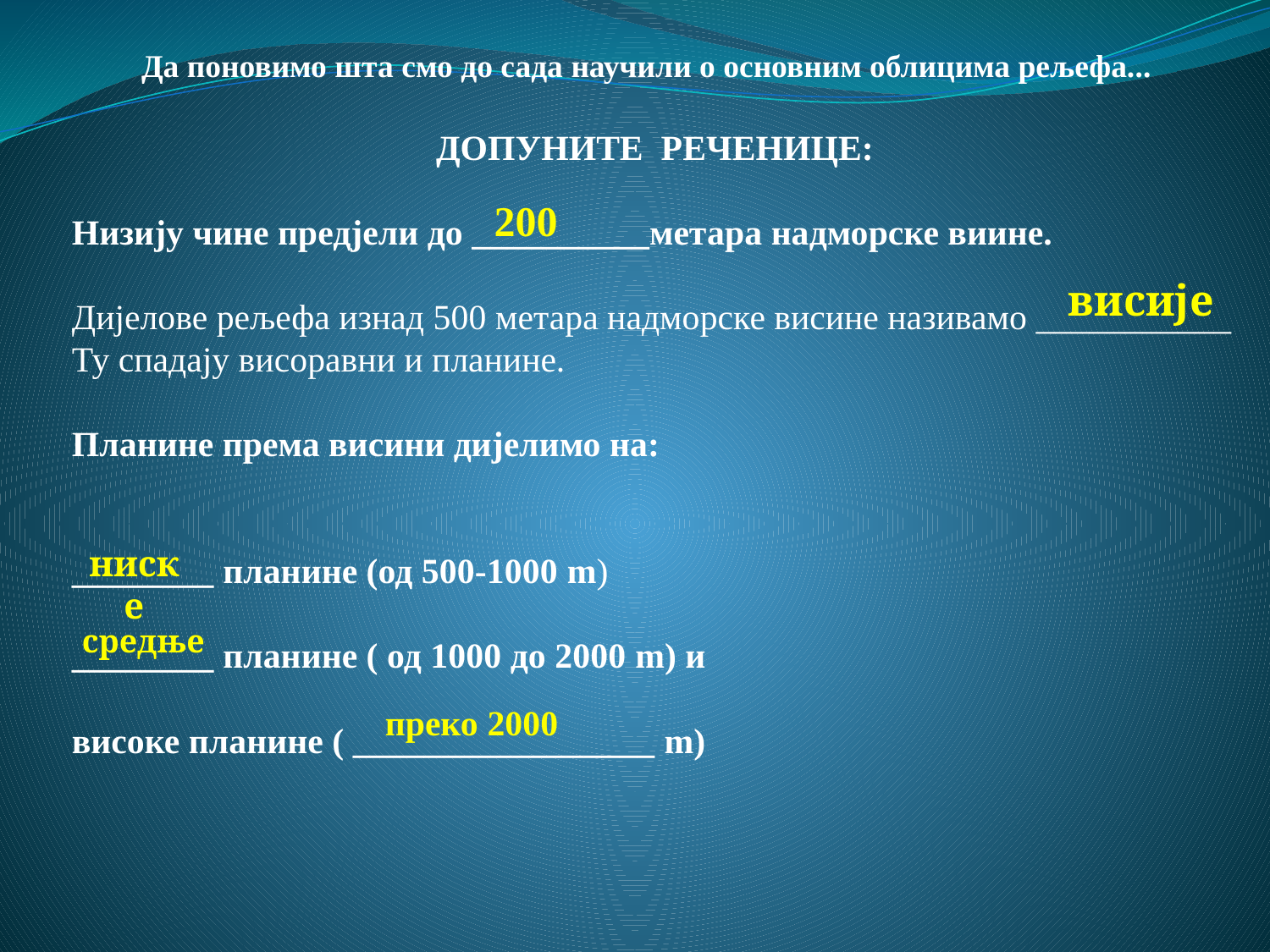

Да поновимо шта смо до сада научили о основним облицима рељефа...
ДОПУНИТЕ  РЕЧЕНИЦЕ:

Низију чине предјели до __________метара надморске виине.

Дијелове рељефа изнад 500 метара надморске висине називамо ___________
Ту спадају висоравни и планине.

Планине према висини дијелимо на:

________ планине (од 500-1000 m)

________ планине ( од 1000 до 2000 m) и

високе планине ( _________________ m)

200
висије
ниске
средње
преко 2000